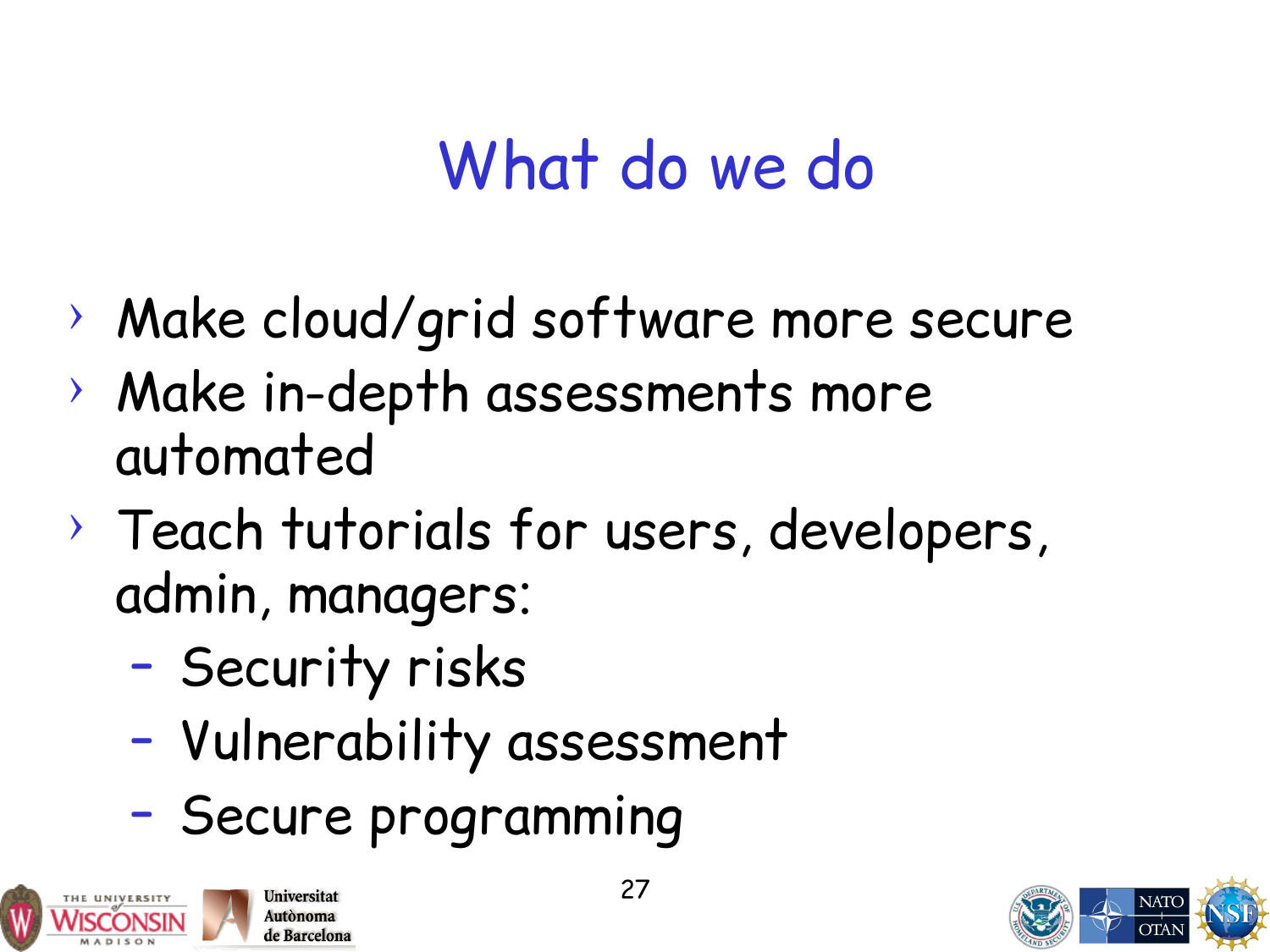

# What do we do
Make cloud/grid software more secure
Make in-depth assessments more automated
Teach tutorials for users, developers, admin, managers:
Security risks
Vulnerability assessment
Secure programming

27